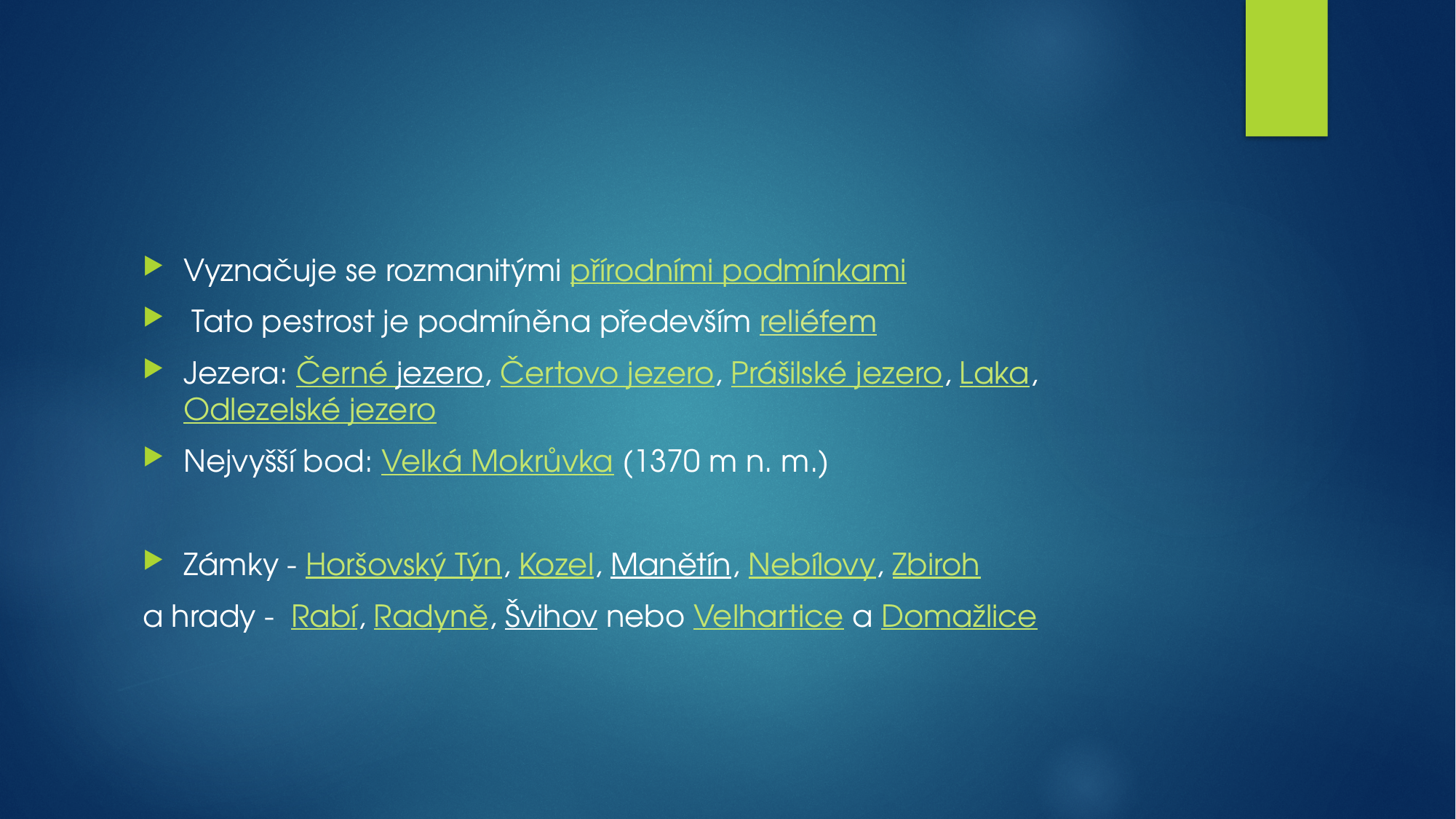

#
Vyznačuje se rozmanitými přírodními podmínkami
 Tato pestrost je podmíněna především reliéfem
Jezera: Černé jezero, Čertovo jezero, Prášilské jezero, Laka, Odlezelské jezero
Nejvyšší bod‎: ‎Velká Mokrůvka‎ (1370 m n. m.)

Zámky - Horšovský Týn, Kozel, Manětín, Nebílovy, Zbiroh
a hrady -  Rabí, Radyně, Švihov nebo Velhartice a Domažlice